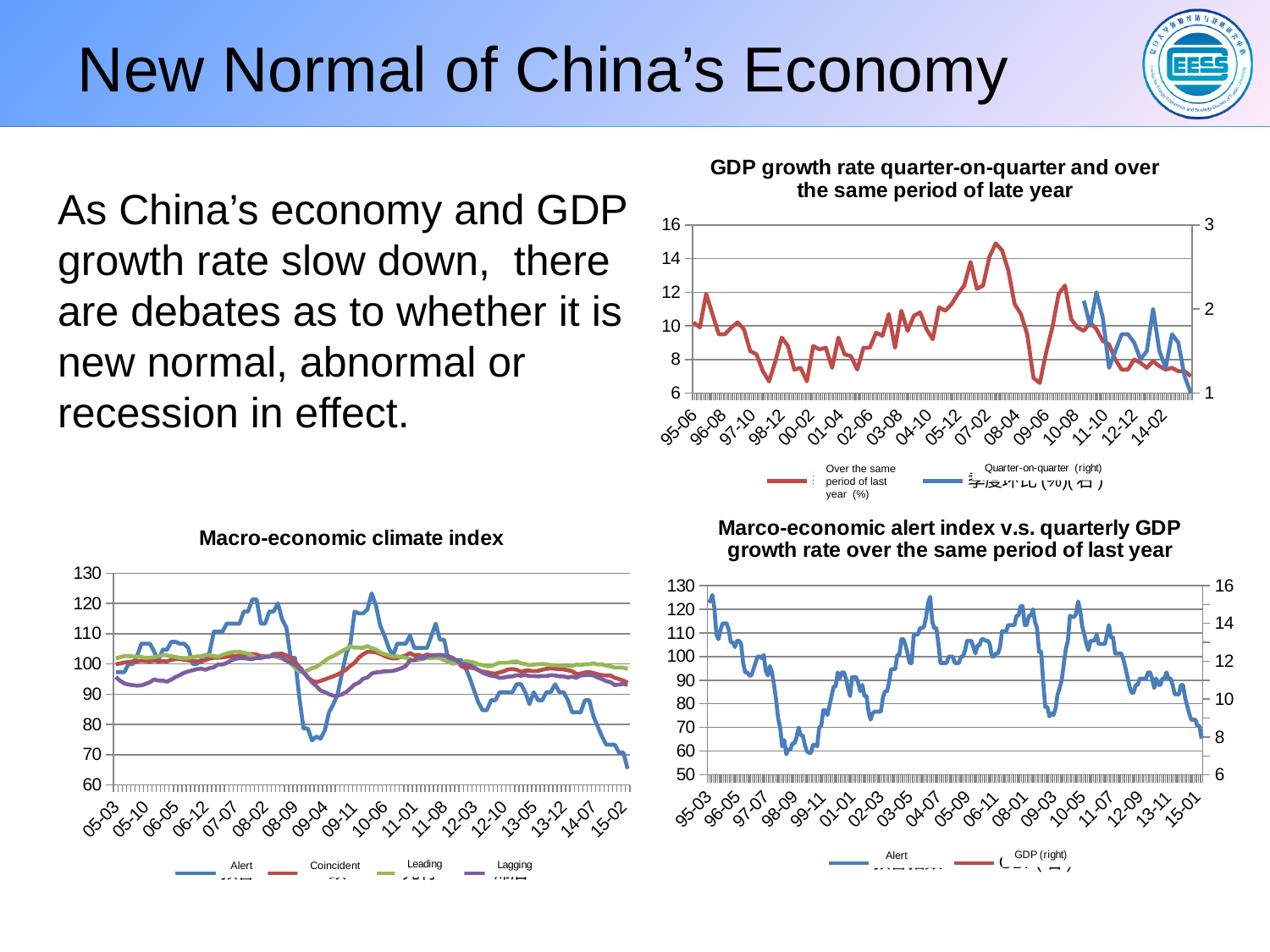

# New Normal of China’s Economy

### Chart: GDP growth rate quarter-on-quarter and over the same period of late year

| Category |  |  |
|---|---|---|
| 34880 | 10.2 | None |
| 34972 | 9.9 | None |
| 35064 | 11.9 | None |
| 35155 | 10.7 | None |
| 35246 | 9.5 | None |
| 35338 | 9.5 | None |
| 35430 | 9.9 | None |
| 35520 | 10.2 | None |
| 35611 | 9.8 | None |
| 35703 | 8.5 | None |
| 35795 | 8.3 | None |
| 35885 | 7.3 | None |
| 35976 | 6.7 | None |
| 36068 | 7.9 | None |
| 36160 | 9.3 | None |
| 36250 | 8.8 | None |
| 36341 | 7.4 | None |
| 36433 | 7.5 | None |
| 36525 | 6.7 | None |
| 36616 | 8.8 | None |
| 36707 | 8.6 | None |
| 36799 | 8.7 | None |
| 36891 | 7.5 | None |
| 36981 | 9.3 | None |
| 37072 | 8.3 | None |
| 37164 | 8.2 | None |
| 37256 | 7.4 | None |
| 37346 | 8.7 | None |
| 37437 | 8.7 | None |
| 37529 | 9.6 | None |
| 37621 | 9.4 | None |
| 37711 | 10.7 | None |
| 37802 | 8.7 | None |
| 37894 | 10.9 | None |
| 37986 | 9.7 | None |
| 38077 | 10.6 | None |
| 38168 | 10.8 | None |
| 38260 | 9.8 | None |
| 38352 | 9.2 | None |
| 38442 | 11.1 | None |
| 38533 | 10.9 | None |
| 38625 | 11.3 | None |
| 38717 | 11.9 | None |
| 38807 | 12.4 | None |
| 38898 | 13.8 | None |
| 38990 | 12.2 | None |
| 39082 | 12.4 | None |
| 39172 | 14.1 | None |
| 39263 | 14.9 | None |
| 39355 | 14.5 | None |
| 39447 | 13.3 | None |
| 39538 | 11.3 | None |
| 39629 | 10.7 | None |
| 39721 | 9.5 | None |
| 39813 | 6.9 | None |
| 39903 | 6.6 | None |
| 39994 | 8.4 | None |
| 40086 | 9.9 | None |
| 40178 | 11.9 | None |
| 40268 | 12.4 | None |
| 40359 | 10.4 | None |
| 40451 | 9.9 | None |
| 40543 | 9.7 | 2.4 |
| 40633 | 10.2 | 2.1 |
| 40724 | 9.8 | 2.5 |
| 40816 | 9.1 | 2.2 |
| 40908 | 8.9 | 1.6 |
| 40999 | 8.0 | 1.8 |
| 41090 | 7.4 | 2.0 |
| 41182 | 7.4 | 2.0 |
| 41274 | 8.0 | 1.9 |
| 41364 | 7.8 | 1.7 |
| 41455 | 7.5 | 1.8 |
| 41547 | 7.9 | 2.3 |
| 41639 | 7.6 | 1.8 |
| 41729 | 7.4 | 1.6 |
| 41820 | 7.5 | 2.0 |
| 41912 | 7.3 | 1.9 |
| 42004 | 7.3 | 1.5 |
| 42094 | 7.0 | 1.3 |
As China’s economy and GDP growth rate slow down,  there are debates as to whether it is new normal, abnormal or recession in effect.
Over the same period of last year  (%)

### Chart: Marco-economic alert index v.s. quarterly GDP growth rate over the same period of last year

| Category |  |  |
|---|---|---|
| 34789 | 124.0 | 12.0 |
| 34819 | 123.3 | None |
| 34850 | 126.0 | None |
| 34880 | 120.7 | 10.2 |
| 34911 | 109.3 | None |
| 34942 | 107.3 | None |
| 34972 | 111.3 | 9.9 |
| 35003 | 114.0 | None |
| 35033 | 114.0 | None |
| 35064 | 114.0 | 11.9 |
| 35095 | 111.3 | None |
| 35124 | 106.0 | None |
| 35155 | 106.0 | 10.7 |
| 35185 | 104.0 | None |
| 35216 | 106.7 | None |
| 35246 | 106.7 | 9.5 |
| 35277 | 105.3 | None |
| 35308 | 97.3 | None |
| 35338 | 93.3 | 9.5 |
| 35369 | 93.3 | None |
| 35399 | 92.0 | None |
| 35430 | 92.0 | 9.9 |
| 35461 | 94.7 | None |
| 35489 | 97.3 | None |
| 35520 | 100.0 | 10.2 |
| 35550 | 100.0 | None |
| 35581 | 99.3 | None |
| 35611 | 100.7 | 9.8 |
| 35642 | 94.0 | None |
| 35673 | 92.0 | None |
| 35703 | 96.0 | 8.5 |
| 35734 | 93.3 | None |
| 35764 | 88.0 | None |
| 35795 | 82.0 | 8.3 |
| 35826 | 74.0 | None |
| 35854 | 70.0 | None |
| 35885 | 62.0 | 7.3 |
| 35915 | 64.7 | None |
| 35946 | 58.7 | None |
| 35976 | 60.7 | 6.7 |
| 36007 | 60.7 | None |
| 36038 | 63.3 | None |
| 36068 | 63.3 | 7.9 |
| 36099 | 66.0 | None |
| 36129 | 70.0 | None |
| 36160 | 66.7 | 9.3 |
| 36191 | 66.7 | None |
| 36219 | 62.7 | None |
| 36250 | 60.0 | 8.8 |
| 36280 | 59.3 | None |
| 36311 | 59.3 | None |
| 36341 | 62.7 | 7.4 |
| 36372 | 62.7 | None |
| 36403 | 62.0 | None |
| 36433 | 70.0 | 7.5 |
| 36464 | 70.7 | None |
| 36494 | 77.3 | None |
| 36525 | 77.3 | 6.7 |
| 36556 | 75.3 | None |
| 36585 | 79.3 | None |
| 36616 | 83.3 | 8.8 |
| 36646 | 87.3 | None |
| 36677 | 87.3 | None |
| 36707 | 93.3 | 8.6 |
| 36738 | 90.7 | None |
| 36769 | 93.3 | None |
| 36799 | 93.3 | 8.7 |
| 36830 | 90.7 | None |
| 36860 | 86.7 | None |
| 36891 | 83.3 | 7.5 |
| 36922 | 91.3 | None |
| 36950 | 91.3 | None |
| 36981 | 91.3 | 9.3 |
| 37011 | 88.7 | None |
| 37042 | 85.3 | None |
| 37072 | 88.0 | 8.3 |
| 37103 | 83.3 | None |
| 37134 | 83.3 | None |
| 37164 | 76.7 | 8.2 |
| 37195 | 73.3 | None |
| 37225 | 76.0 | None |
| 37256 | 76.7 | 7.4 |
| 37287 | 76.7 | None |
| 37315 | 76.7 | None |
| 37346 | 76.7 | 8.7 |
| 37376 | 82.7 | None |
| 37407 | 85.3 | None |
| 37437 | 85.3 | 8.7 |
| 37468 | 89.3 | None |
| 37499 | 94.7 | None |
| 37529 | 94.7 | 9.6 |
| 37560 | 94.7 | None |
| 37590 | 100.7 | None |
| 37621 | 100.7 | 9.4 |
| 37652 | 107.3 | None |
| 37680 | 107.3 | None |
| 37711 | 104.7 | 10.7 |
| 37741 | 101.3 | None |
| 37772 | 97.3 | None |
| 37802 | 97.3 | 8.7 |
| 37833 | 109.3 | None |
| 37864 | 109.3 | None |
| 37894 | 109.3 | 10.9 |
| 37925 | 112.0 | None |
| 37955 | 112.0 | None |
| 37986 | 112.7 | 9.7 |
| 38017 | 116.7 | None |
| 38046 | 122.7 | None |
| 38077 | 125.3 | 10.6 |
| 38107 | 114.7 | None |
| 38138 | 112.0 | None |
| 38168 | 112.0 | 10.8 |
| 38199 | 105.3 | None |
| 38230 | 97.3 | None |
| 38260 | 97.3 | 9.8 |
| 38291 | 97.3 | None |
| 38321 | 97.3 | None |
| 38352 | 100.0 | 9.2 |
| 38383 | 100.0 | None |
| 38411 | 100.0 | None |
| 38442 | 97.3 | 11.1 |
| 38472 | 97.3 | None |
| 38503 | 97.3 | None |
| 38533 | 100.0 | 10.9 |
| 38564 | 100.0 | None |
| 38595 | 102.7 | None |
| 38625 | 106.7 | 11.3 |
| 38656 | 106.7 | None |
| 38686 | 106.7 | None |
| 38717 | 104.0 | 11.9 |
| 38748 | 101.3 | None |
| 38776 | 104.7 | None |
| 38807 | 104.7 | 12.4 |
| 38837 | 107.3 | None |
| 38868 | 107.3 | None |
| 38898 | 106.7 | 13.8 |
| 38929 | 106.7 | None |
| 38960 | 105.3 | None |
| 38990 | 100.0 | 12.2 |
| 39021 | 100.0 | None |
| 39051 | 101.3 | None |
| 39082 | 101.3 | 12.4 |
| 39113 | 104.0 | None |
| 39141 | 110.7 | None |
| 39172 | 110.7 | 14.1 |
| 39202 | 110.7 | None |
| 39233 | 113.3 | None |
| 39263 | 113.3 | 14.9 |
| 39294 | 113.3 | None |
| 39325 | 113.3 | None |
| 39355 | 117.3 | 14.5 |
| 39386 | 117.3 | None |
| 39416 | 121.3 | None |
| 39447 | 121.3 | 13.3 |
| 39478 | 113.3 | None |
| 39507 | 113.3 | None |
| 39538 | 117.3 | 11.3 |
| 39568 | 117.3 | None |
| 39599 | 120.0 | None |
| 39629 | 114.7 | 10.7 |
| 39660 | 112.0 | None |
| 39691 | 102.0 | None |
| 39721 | 102.0 | 9.5 |
| 39752 | 89.3 | None |
| 39782 | 78.7 | None |
| 39813 | 78.7 | 6.9 |
| 39844 | 74.7 | None |
| 39872 | 76.0 | None |
| 39903 | 75.3 | 6.6 |
| 39933 | 78.0 | None |
| 39964 | 84.0 | None |
| 39994 | 86.7 | 8.4 |
| 40025 | 90.0 | None |
| 40056 | 96.7 | None |
| 40086 | 103.3 | 9.9 |
| 40117 | 106.7 | None |
| 40147 | 117.3 | None |
| 40178 | 116.7 | 11.9 |
| 40209 | 116.7 | None |
| 40237 | 118.0 | None |
| 40268 | 123.3 | 12.4 |
| 40298 | 119.3 | None |
| 40329 | 112.7 | None |
| 40359 | 109.3 | 10.4 |
| 40390 | 105.3 | None |
| 40421 | 102.7 | None |
| 40451 | 106.7 | 9.9 |
| 40482 | 106.7 | None |
| 40512 | 106.7 | None |
| 40543 | 109.3 | 9.7 |
| 40574 | 105.3 | None |
| 40602 | 105.3 | None |
| 40633 | 105.3 | 10.2 |
| 40663 | 105.3 | None |
| 40694 | 109.3 | None |
| 40724 | 113.3 | 9.8 |
| 40755 | 108.0 | None |
| 40786 | 108.0 | None |
| 40816 | 101.3 | 9.1 |
| 40847 | 101.3 | None |
| 40877 | 101.3 | None |
| 40908 | 101.3 | 8.9 |
| 40939 | 98.7 | None |
| 40968 | 95.3 | None |
| 40999 | 91.3 | 8.0 |
| 41029 | 87.3 | None |
| 41060 | 84.7 | None |
| 41090 | 84.7 | 7.4 |
| 41121 | 88.0 | None |
| 41152 | 88.0 | None |
| 41182 | 90.7 | 7.4 |
| 41213 | 90.7 | None |
| 41243 | 90.7 | None |
| 41274 | 90.7 | 8.0 |
| 41305 | 93.3 | None |
| 41333 | 93.3 | None |
| 41364 | 90.7 | 7.8 |
| 41394 | 86.7 | None |
| 41425 | 90.7 | None |
| 41455 | 88.0 | 7.5 |
| 41486 | 88.0 | None |
| 41517 | 90.7 | None |
| 41547 | 90.7 | 7.9 |
| 41578 | 93.3 | None |
| 41608 | 90.7 | None |
| 41639 | 90.7 | 7.6 |
| 41670 | 88.0 | None |
| 41698 | 84.0 | None |
| 41729 | 84.0 | 7.4 |
| 41759 | 84.0 | None |
| 41790 | 88.0 | None |
| 41820 | 88.0 | 7.5 |
| 41851 | 82.7 | None |
| 41882 | 79.3 | None |
| 41912 | 76.0 | 7.3 |
| 41943 | 73.3 | None |
| 41973 | 73.3 | None |
| 42004 | 73.3 | 7.3 |
| 42035 | 70.7 | None |
| 42063 | 70.7 | None |
| 42094 | 65.3 | 7.0 |

### Chart: Macro-economic climate index

| Category |  |  |  |  |
|---|---|---|---|---|
| 38442 | 97.3 | 99.92 | 101.82 | 95.66 |
| 38472 | 97.3 | 100.15 | 102.23 | 94.45 |
| 38503 | 97.3 | 100.49 | 102.58 | 93.56 |
| 38533 | 100.0 | 100.63 | 102.59 | 93.18 |
| 38564 | 100.0 | 100.85 | 102.47 | 92.98 |
| 38595 | 102.7 | 100.86 | 102.41 | 92.83 |
| 38625 | 106.7 | 101.0 | 102.3 | 92.92 |
| 38656 | 106.7 | 100.92 | 102.0 | 93.39 |
| 38686 | 106.7 | 100.84 | 102.05 | 93.98 |
| 38717 | 104.0 | 101.04 | 102.22 | 94.89 |
| 38748 | 101.3 | 100.83 | 102.66 | 94.49 |
| 38776 | 104.7 | 100.94 | 102.88 | 94.5 |
| 38807 | 104.7 | 100.82 | 102.83 | 94.14 |
| 38837 | 107.3 | 101.36 | 102.53 | 94.82 |
| 38868 | 107.3 | 101.57 | 102.31 | 95.67 |
| 38898 | 106.7 | 101.64 | 102.04 | 96.31 |
| 38929 | 106.7 | 101.39 | 101.89 | 97.07 |
| 38960 | 105.3 | 101.16 | 101.98 | 97.52 |
| 38990 | 100.0 | 100.93 | 102.27 | 97.9 |
| 39021 | 100.0 | 100.94 | 102.5 | 98.27 |
| 39051 | 101.3 | 100.69 | 102.52 | 98.47 |
| 39082 | 101.3 | 101.3 | 103.02 | 98.06 |
| 39113 | 104.0 | 101.75 | 102.89 | 98.63 |
| 39141 | 110.7 | 102.08 | 102.61 | 98.92 |
| 39172 | 110.7 | 102.06 | 102.38 | 99.87 |
| 39202 | 110.7 | 102.14 | 102.95 | 99.8 |
| 39233 | 113.3 | 102.42 | 103.44 | 100.3 |
| 39263 | 113.3 | 102.53 | 103.82 | 101.15 |
| 39294 | 113.3 | 102.62 | 104.06 | 101.66 |
| 39325 | 113.3 | 102.79 | 104.0 | 101.9 |
| 39355 | 117.3 | 103.05 | 103.72 | 101.87 |
| 39386 | 117.3 | 103.18 | 103.38 | 101.73 |
| 39416 | 121.3 | 103.3 | 102.7 | 101.6 |
| 39447 | 121.3 | 103.1 | 101.9 | 102.0 |
| 39478 | 113.3 | 102.6 | 101.9 | 102.0 |
| 39507 | 113.3 | 102.6 | 102.5 | 102.3 |
| 39538 | 117.3 | 102.45 | 102.8 | 102.36 |
| 39568 | 117.3 | 103.26 | 102.49 | 102.87 |
| 39599 | 120.0 | 103.33 | 102.13 | 102.7 |
| 39629 | 114.7 | 103.4 | 101.7 | 102.2 |
| 39660 | 112.0 | 102.8 | 101.1 | 101.1 |
| 39691 | 102.0 | 101.9 | 100.1 | 100.4 |
| 39721 | 102.0 | 100.8 | 98.8 | 99.7 |
| 39752 | 89.3 | 99.1 | 97.5 | 98.6 |
| 39782 | 78.7 | 97.6 | 97.4 | 97.1 |
| 39813 | 78.7 | 95.5 | 97.9 | 95.6 |
| 39844 | 74.7 | 94.5 | 98.6 | 93.9 |
| 39872 | 76.0 | 94.0 | 99.0 | 92.7 |
| 39903 | 75.3 | 94.4 | 100.0 | 91.2 |
| 39933 | 78.0 | 94.9 | 101.0 | 90.7 |
| 39964 | 84.0 | 95.4 | 102.0 | 90.0 |
| 39994 | 86.7 | 95.9 | 102.6 | 89.5 |
| 40025 | 90.0 | 96.5 | 103.4 | 89.5 |
| 40056 | 96.7 | 97.3 | 104.2 | 89.9 |
| 40086 | 103.3 | 98.1 | 105.0 | 90.7 |
| 40117 | 106.7 | 99.4 | 105.8 | 91.9 |
| 40147 | 117.3 | 100.4 | 105.4 | 93.2 |
| 40178 | 116.7 | 102.1 | 105.4 | 93.8 |
| 40209 | 116.7 | 103.2 | 105.3 | 95.1 |
| 40237 | 118.0 | 104.0 | 105.9 | 95.5 |
| 40268 | 123.3 | 104.0 | 105.2 | 96.8 |
| 40298 | 119.3 | 103.8 | 104.8 | 97.2 |
| 40329 | 112.7 | 103.3 | 103.8 | 97.3 |
| 40359 | 109.3 | 102.6 | 103.2 | 97.6 |
| 40390 | 105.3 | 102.1 | 102.9 | 97.6 |
| 40421 | 102.7 | 101.8 | 102.4 | 97.7 |
| 40451 | 106.7 | 101.9 | 102.5 | 98.1 |
| 40482 | 106.7 | 102.4 | 102.3 | 98.6 |
| 40512 | 106.7 | 102.8 | 102.0 | 99.3 |
| 40543 | 109.3 | 103.6 | 101.5 | 101.2 |
| 40574 | 105.3 | 102.8 | 101.2 | 101.2 |
| 40602 | 105.3 | 103.0 | 101.4 | 102.2 |
| 40633 | 105.3 | 102.5 | 101.7 | 101.7 |
| 40663 | 105.3 | 103.1 | 102.0 | 102.6 |
| 40694 | 109.3 | 102.9 | 101.9 | 102.8 |
| 40724 | 113.3 | 102.9 | 102.1 | 102.9 |
| 40755 | 108.0 | 102.9 | 101.9 | 103.0 |
| 40786 | 108.0 | 102.7 | 101.3 | 102.8 |
| 40816 | 101.3 | 102.5 | 100.6 | 102.6 |
| 40847 | 101.3 | 102.0 | 100.1 | 101.7 |
| 40877 | 101.3 | 100.9 | 100.3 | 101.0 |
| 40908 | 101.3 | 99.3 | 100.2 | 100.0 |
| 40939 | 98.7 | 98.6 | 100.9 | 99.9 |
| 40968 | 95.3 | 98.8 | 100.8 | 99.5 |
| 40999 | 91.3 | 98.6 | 100.5 | 99.0 |
| 41029 | 87.3 | 97.9 | 99.9 | 98.0 |
| 41060 | 84.7 | 97.5 | 99.6 | 97.1 |
| 41090 | 84.7 | 97.3 | 99.2 | 96.6 |
| 41121 | 88.0 | 96.9 | 99.3 | 96.1 |
| 41152 | 88.0 | 96.8 | 99.9 | 95.9 |
| 41182 | 90.7 | 97.2 | 100.4 | 95.4 |
| 41213 | 90.7 | 97.6 | 100.4 | 95.5 |
| 41243 | 90.7 | 98.2 | 100.4 | 95.8 |
| 41274 | 90.7 | 98.3 | 100.7 | 95.9 |
| 41305 | 93.3 | 98.1 | 100.8 | 96.3 |
| 41333 | 93.3 | 97.4 | 100.2 | 96.1 |
| 41364 | 90.7 | 97.8 | 99.99 | 96.4 |
| 41394 | 86.7 | 97.8 | 99.6 | 96.0 |
| 41425 | 90.7 | 97.6 | 99.8 | 96.0 |
| 41455 | 88.0 | 97.7 | 99.9 | 95.9 |
| 41486 | 88.0 | 98.1 | 99.95 | 96.0 |
| 41517 | 90.7 | 98.4 | 99.9 | 96.0 |
| 41547 | 90.7 | 98.5 | 99.6 | 96.3 |
| 41578 | 93.3 | 98.4 | 99.6 | 96.2 |
| 41608 | 90.7 | 98.3 | 99.5 | 95.9 |
| 41639 | 90.7 | 98.2 | 99.3 | 95.9 |
| 41670 | 88.0 | 97.9 | 99.3 | 95.5 |
| 41698 | 84.0 | 97.6 | 99.3 | 95.8 |
| 41729 | 84.0 | 96.7 | 99.8 | 95.4 |
| 41759 | 84.0 | 96.8 | 99.7 | 96.2 |
| 41790 | 88.0 | 97.2 | 99.9 | 96.3 |
| 41820 | 88.0 | 97.3 | 99.9 | 96.4 |
| 41851 | 82.7 | 97.0 | 100.2 | 96.2 |
| 41882 | 79.3 | 96.6 | 99.8 | 95.5 |
| 41912 | 76.0 | 96.3 | 99.9 | 95.0 |
| 41943 | 73.3 | 96.2 | 99.4 | 94.3 |
| 41973 | 73.3 | 96.2 | 99.2 | 94.0 |
| 42004 | 73.3 | 95.4 | 98.8 | 93.0 |
| 42035 | 70.7 | 95.0 | 98.8 | 93.2 |
| 42063 | 70.7 | 94.5 | 98.8 | 93.4 |
| 42094 | 65.3 | 93.8 | 98.3 | 93.1 |
Alert
Alert
Coincident